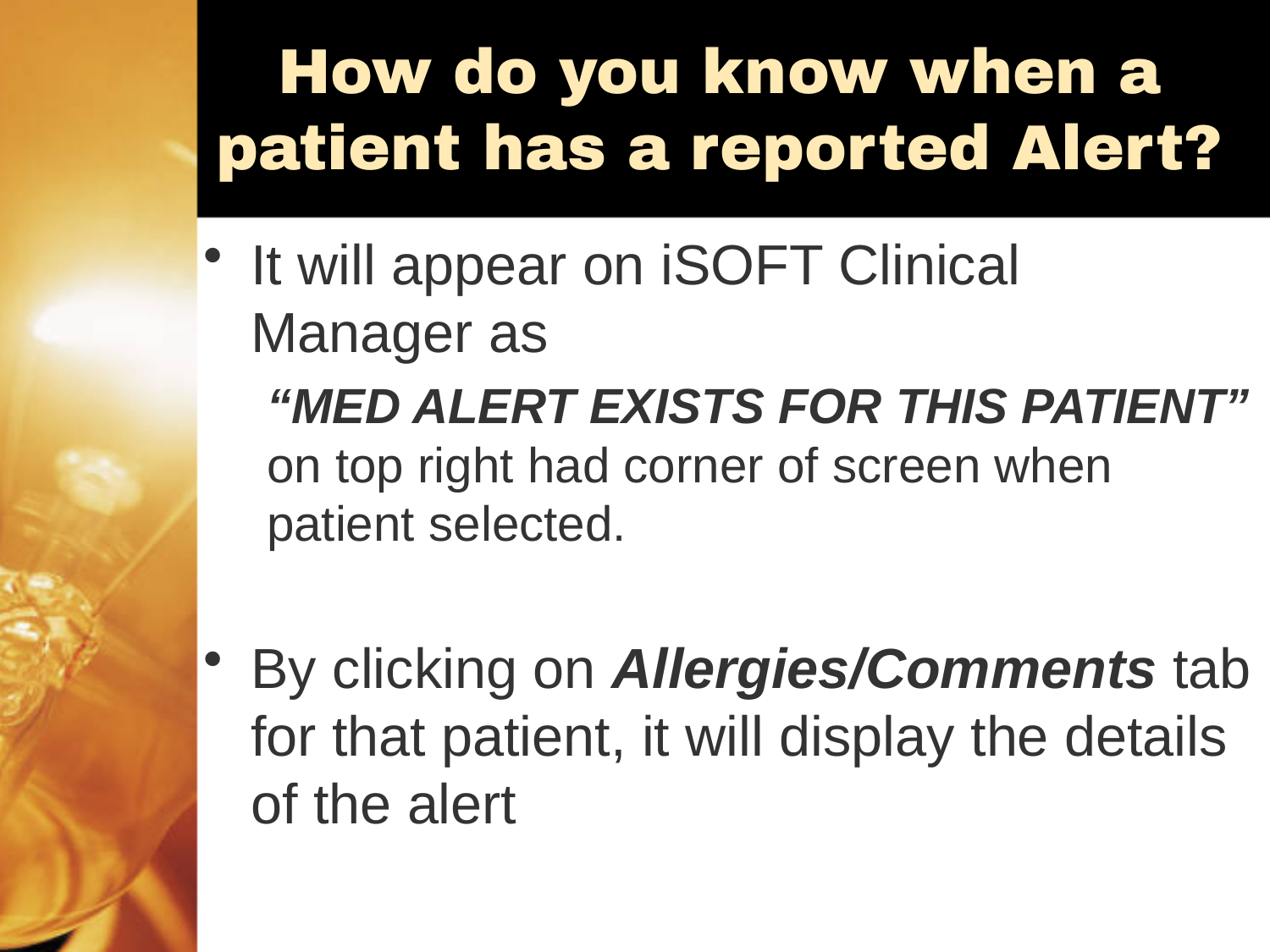

# How do you know when a patient has a reported Alert?
It will appear on iSOFT Clinical Manager as
“MED ALERT EXISTS FOR THIS PATIENT” on top right had corner of screen when patient selected.

By clicking on Allergies/Comments tab for that patient, it will display the details of the alert